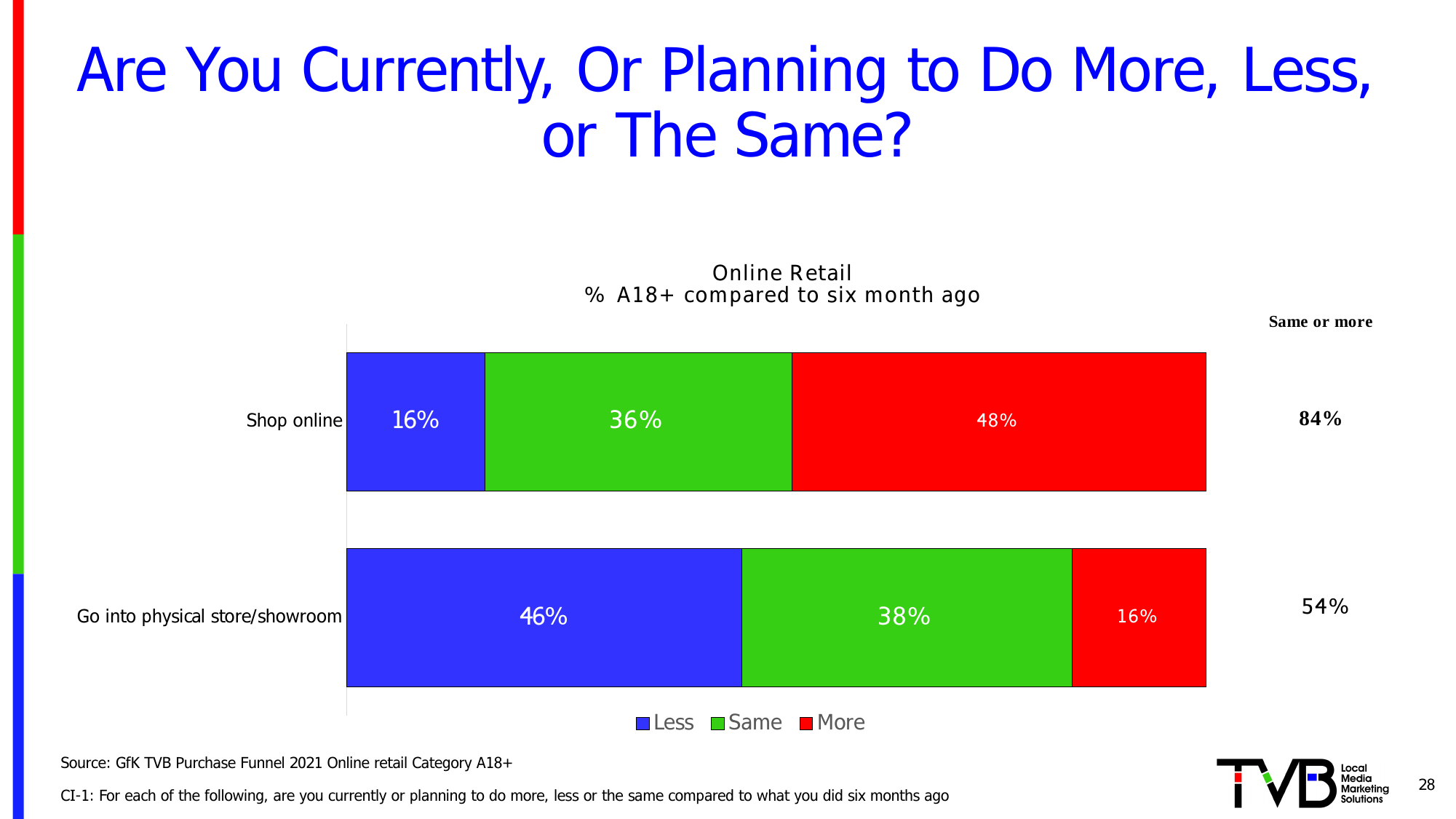

# Are You Currently, Or Planning to Do More, Less, or The Same?

### Chart: Online Retail % A18+ compared to six month ago

| Category | Less | Same | More |
|---|---|---|---|
| Go into physical store/showroom | 0.46 | 0.384 | 0.156 |
| Shop online | 0.161 | 0.357 | 0.482 |
54%
Source: GfK TVB Purchase Funnel 2021 Online retail Category A18+
CI-1: For each of the following, are you currently or planning to do more, less or the same compared to what you did six months ago
28